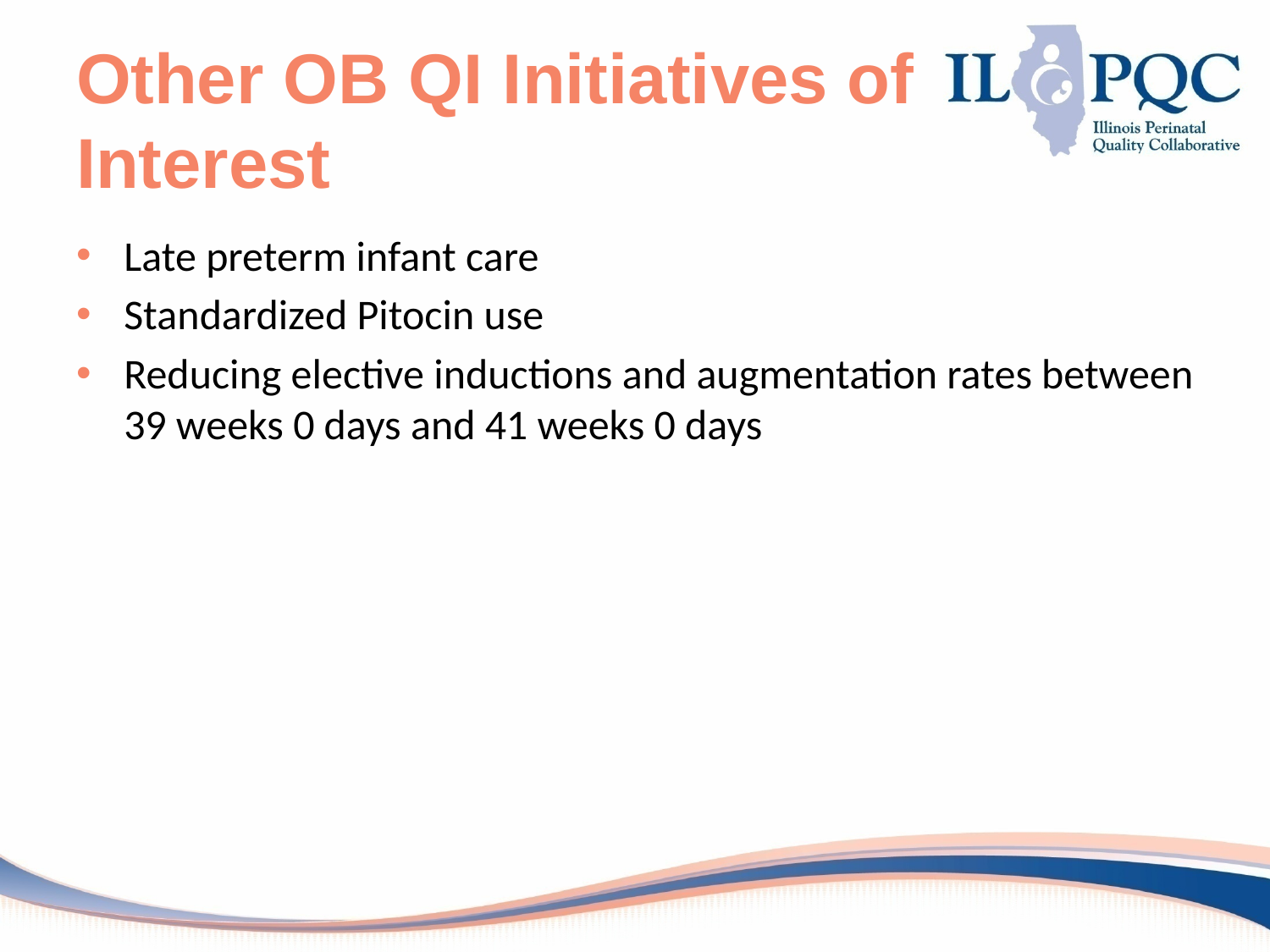

# Other OB QI Initiatives of Interest
Late preterm infant care
Standardized Pitocin use
Reducing elective inductions and augmentation rates between 39 weeks 0 days and 41 weeks 0 days